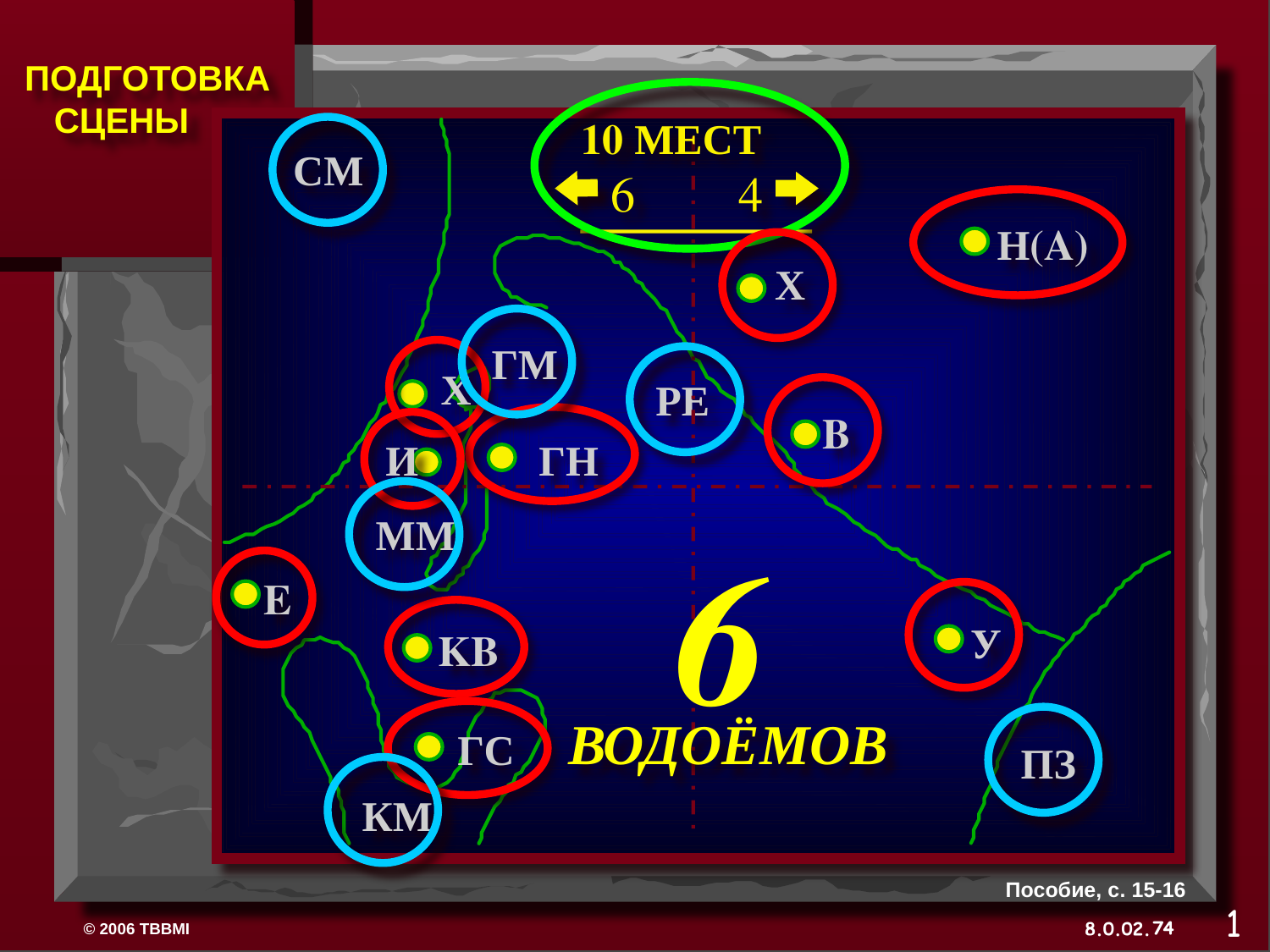

10 МЕСТ

СМ

6
4

Н(A)

Х

ГМ

Х

РЕ

B

И
ГН

ММ
6
ВОДОЁМОВ

E

У
KB

ГС
ПЗ

КМ

Пособие, с. 15-16

1
74